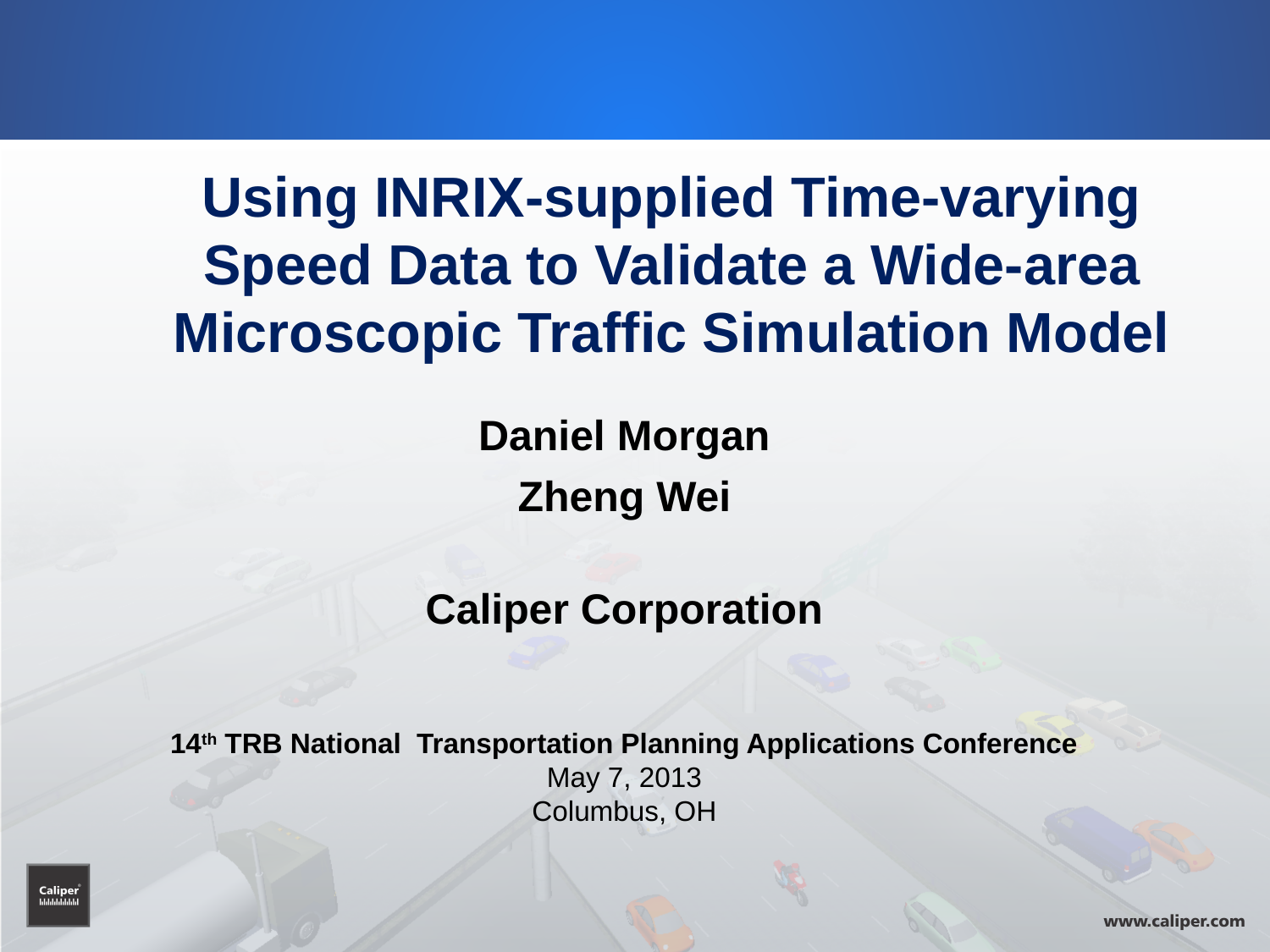

# Using INRIX-supplied Time-varying Speed Data to Validate a Wide-area Microscopic Traffic Simulation Model
Daniel Morgan
Zheng Wei

Caliper Corporation
14th TRB National  Transportation Planning Applications Conference
May 7, 2013
Columbus, OH